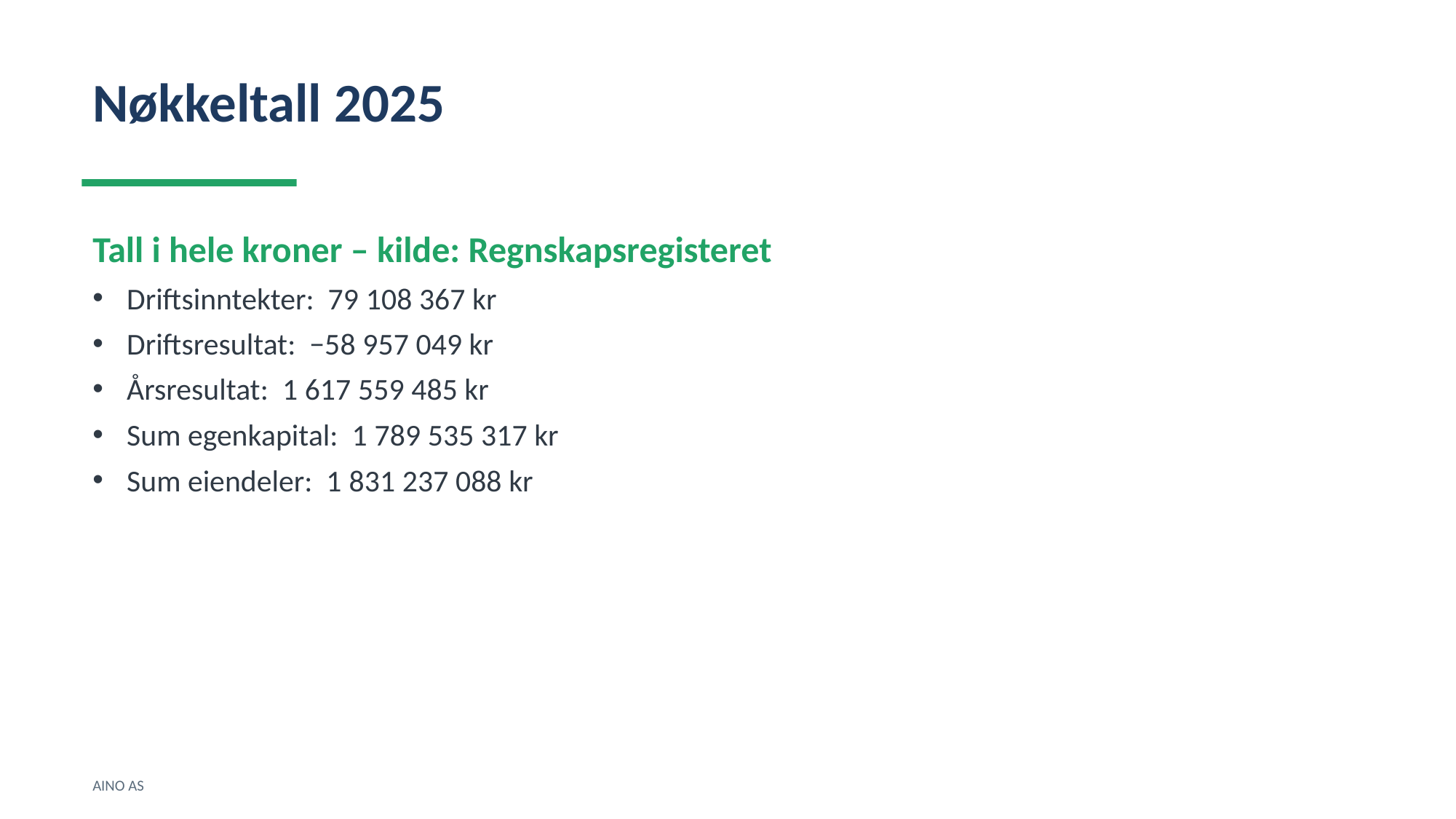

Nøkkeltall 2025

Tall i hele kroner – kilde: Regnskapsregisteret
Driftsinntekter:  79 108 367 kr
Driftsresultat:  −58 957 049 kr
Årsresultat:  1 617 559 485 kr
Sum egenkapital:  1 789 535 317 kr
Sum eiendeler:  1 831 237 088 kr
AINO AS